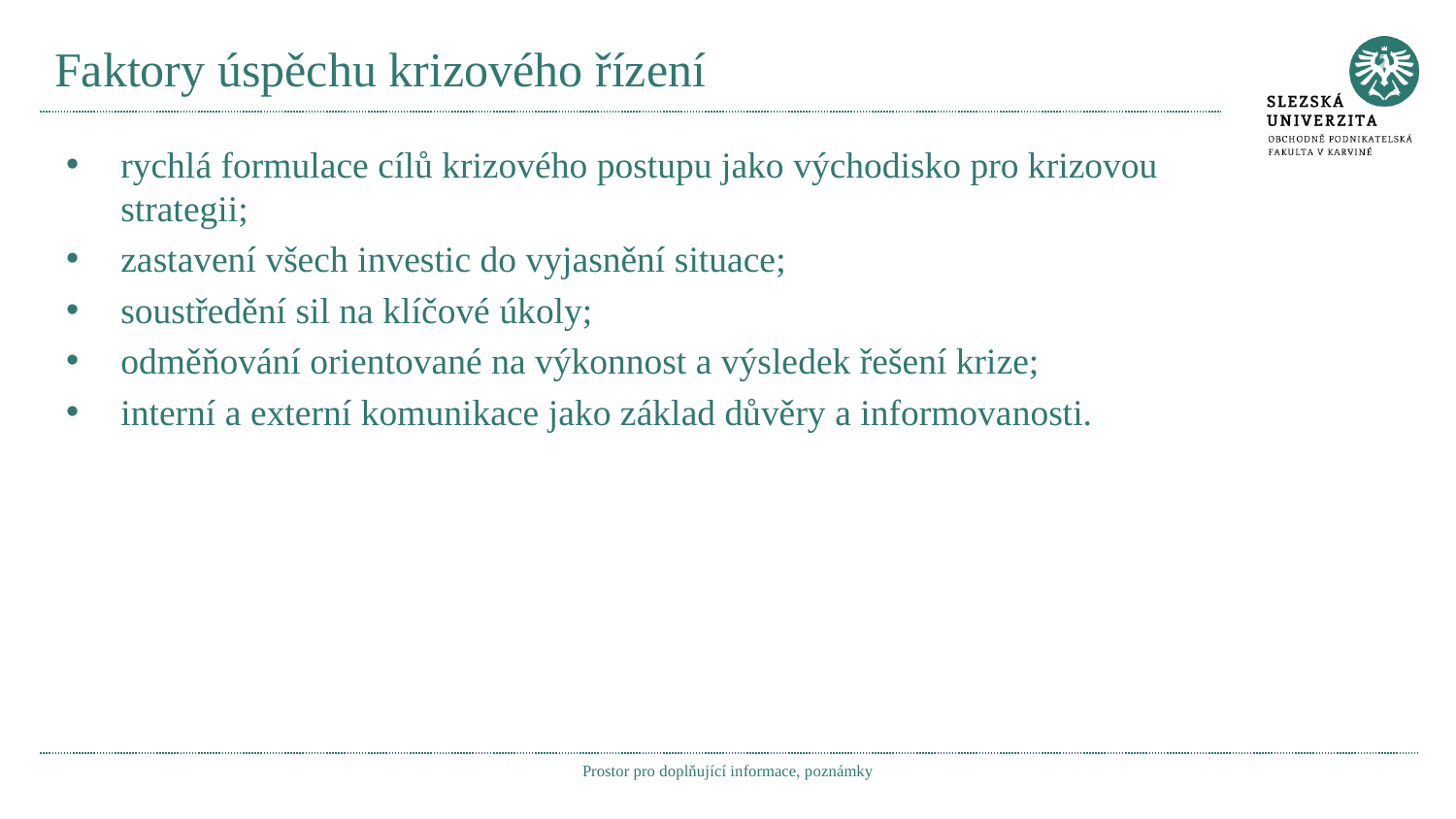

# Faktory úspěchu krizového řízení
rychlá formulace cílů krizového postupu jako východisko pro krizovou strategii;
zastavení všech investic do vyjasnění situace;
soustředění sil na klíčové úkoly;
odměňování orientované na výkonnost a výsledek řešení krize;
interní a externí komunikace jako základ důvěry a informovanosti.

Prostor pro doplňující informace, poznámky